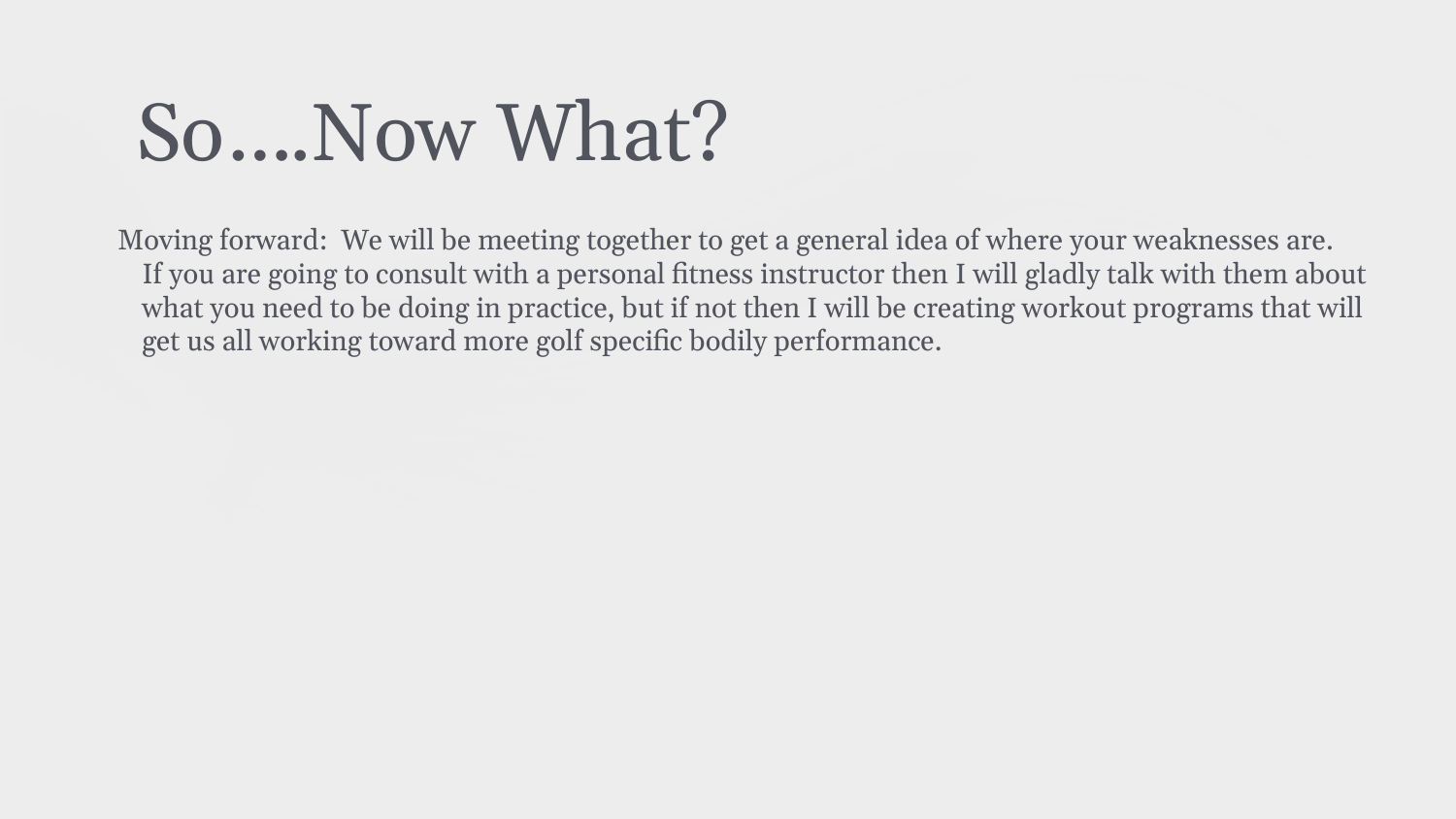

# So….Now What?
Moving forward:  We will be meeting together to get a general idea of where your weaknesses are.  If you are going to consult with a personal fitness instructor then I will gladly talk with them about what you need to be doing in practice, but if not then I will be creating workout programs that will get us all working toward more golf specific bodily performance.